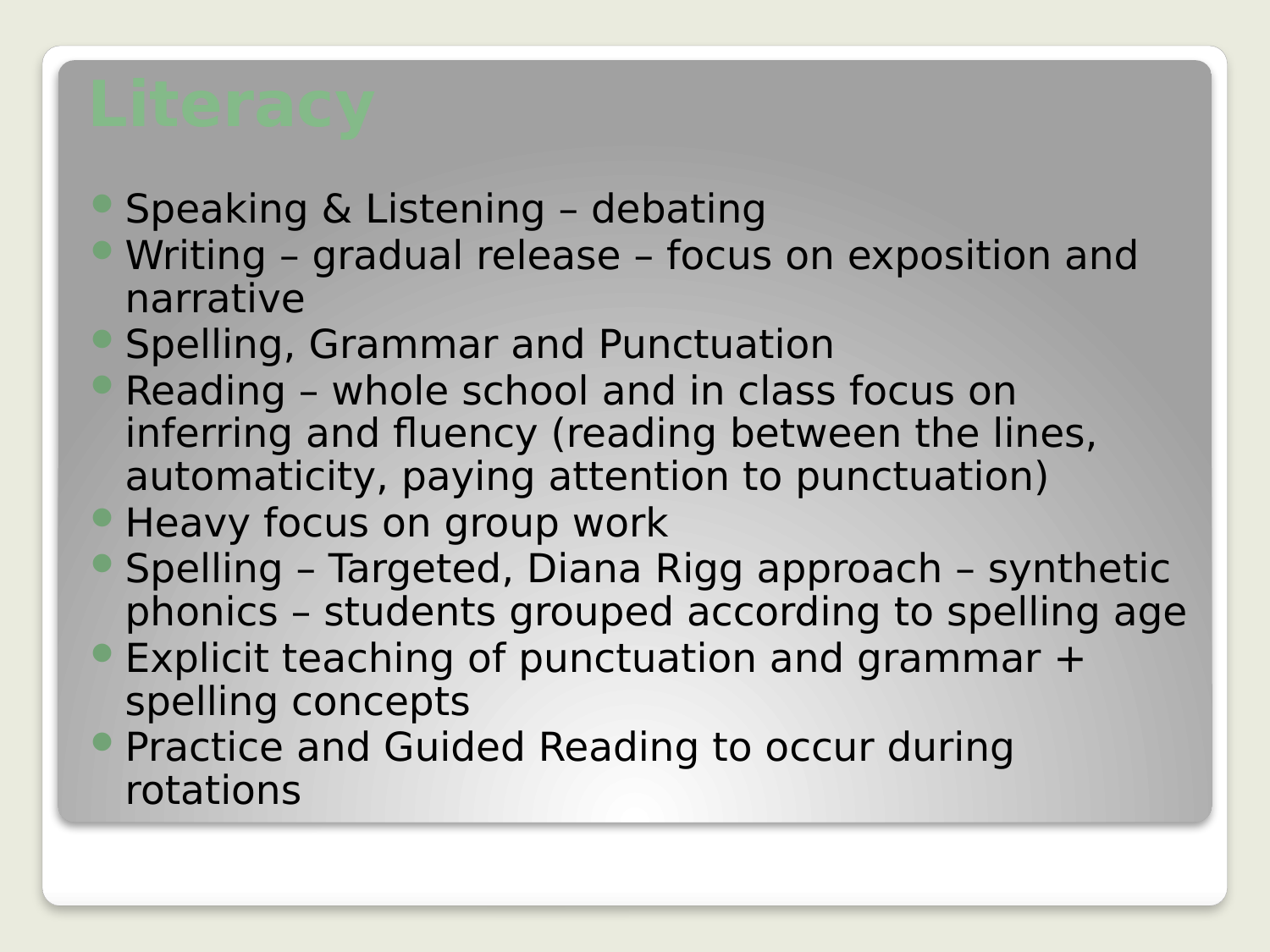

# Literacy
Speaking & Listening – debating
Writing – gradual release – focus on exposition and narrative
Spelling, Grammar and Punctuation
Reading – whole school and in class focus on inferring and fluency (reading between the lines, automaticity, paying attention to punctuation)
Heavy focus on group work
Spelling – Targeted, Diana Rigg approach – synthetic phonics – students grouped according to spelling age
Explicit teaching of punctuation and grammar + spelling concepts
Practice and Guided Reading to occur during rotations